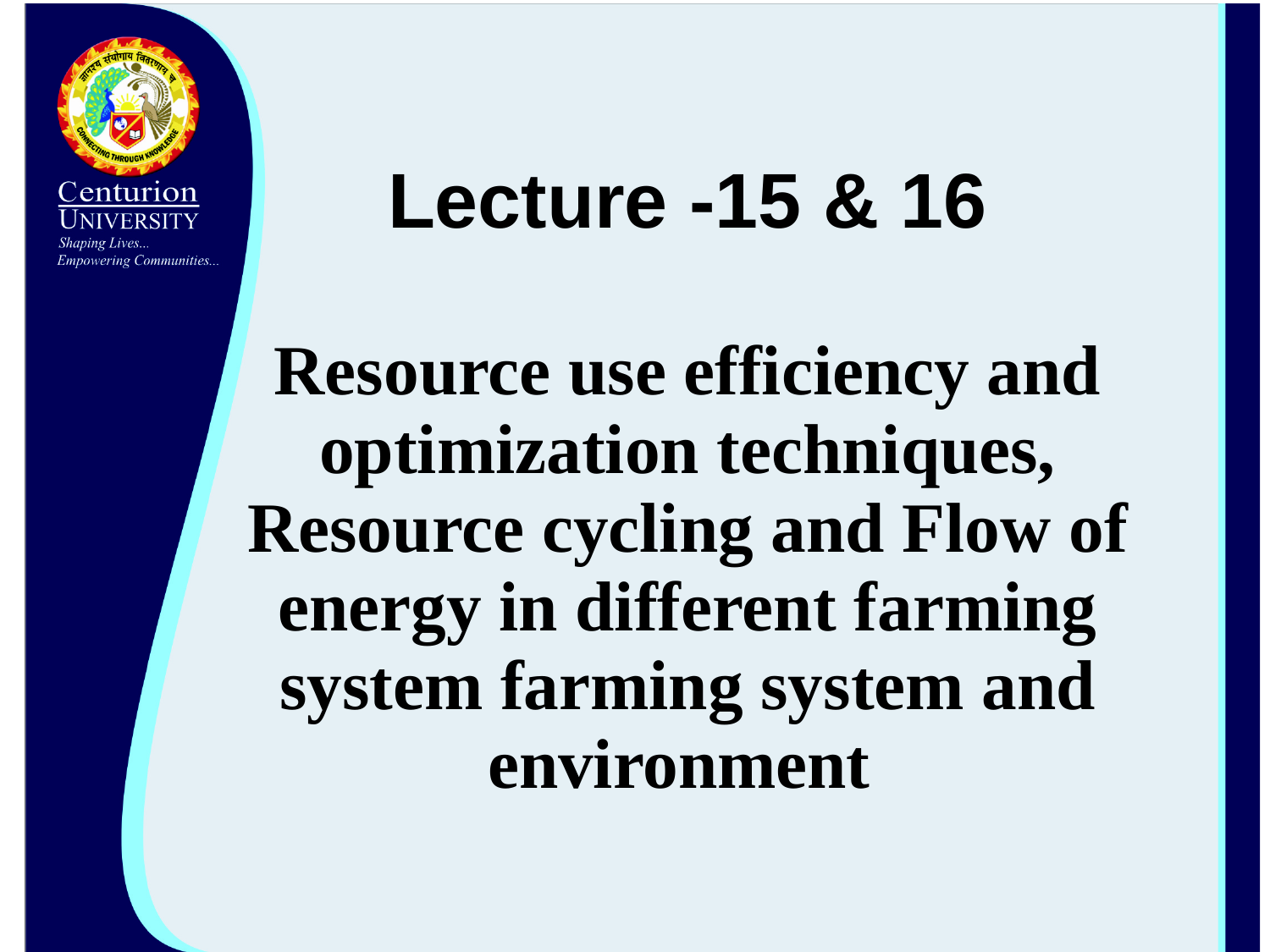

# Lecture -15 & 16 Resource use efficiency and optimization techniques, Resource cycling and Flow of energy in different farming system farming system and environment